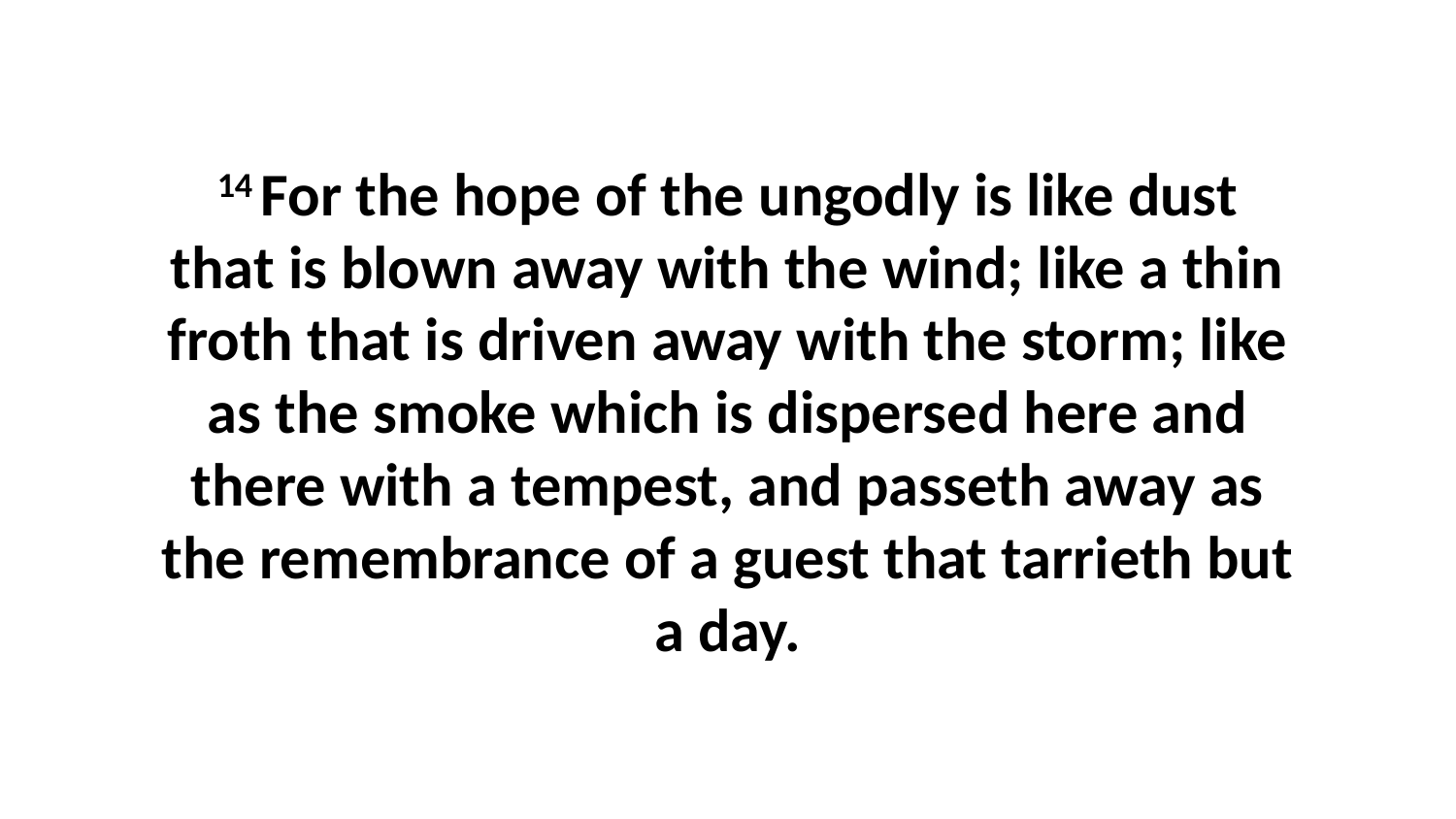

14 For the hope of the ungodly is like dust that is blown away with the wind; like a thin froth that is driven away with the storm; like as the smoke which is dispersed here and there with a tempest, and passeth away as the remembrance of a guest that tarrieth but a day.